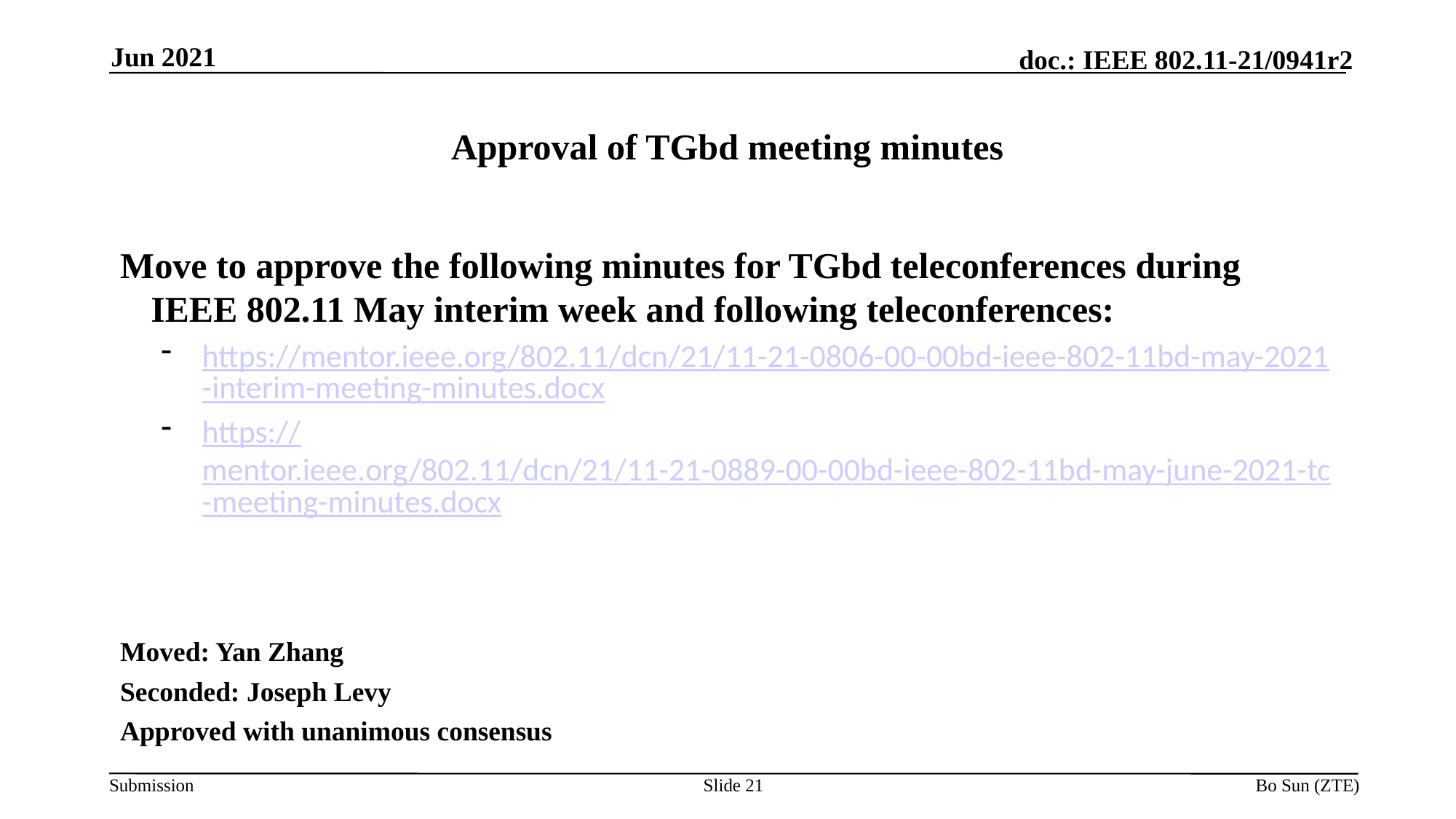

Jun 2021
# Approval of TGbd meeting minutes
Move to approve the following minutes for TGbd teleconferences during IEEE 802.11 May interim week and following teleconferences:
https://mentor.ieee.org/802.11/dcn/21/11-21-0806-00-00bd-ieee-802-11bd-may-2021-interim-meeting-minutes.docx
https://mentor.ieee.org/802.11/dcn/21/11-21-0889-00-00bd-ieee-802-11bd-may-june-2021-tc-meeting-minutes.docx

Moved: Yan Zhang
Seconded: Joseph Levy
Approved with unanimous consensus
Slide 21
Bo Sun (ZTE)